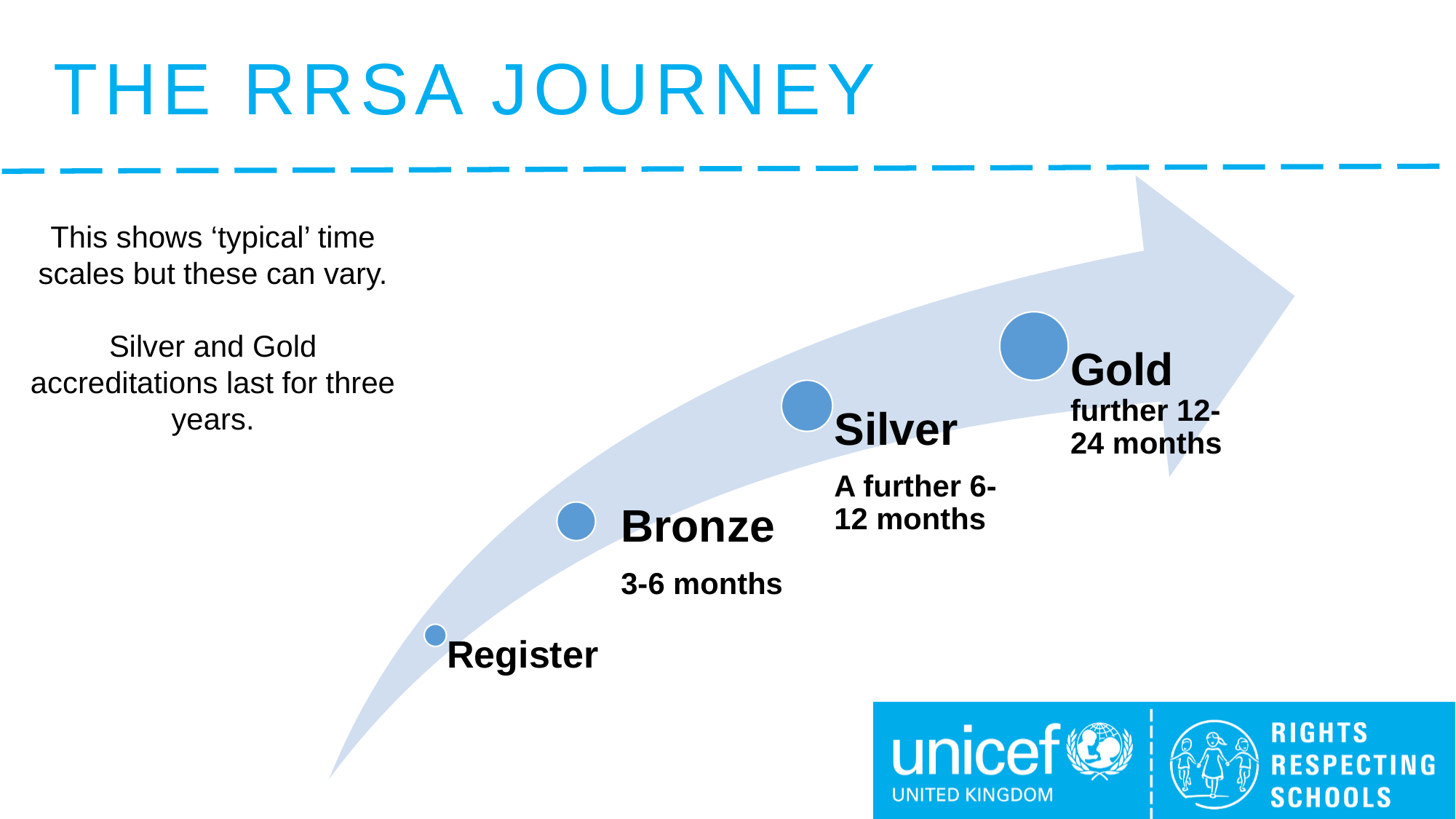

# The RRSA journey
Register
Bronze
3-6 months
Silver
A further 6-12 months

Gold further 12- 24 months
This shows ‘typical’ time scales but these can vary.

Silver and Gold accreditations last for three years.